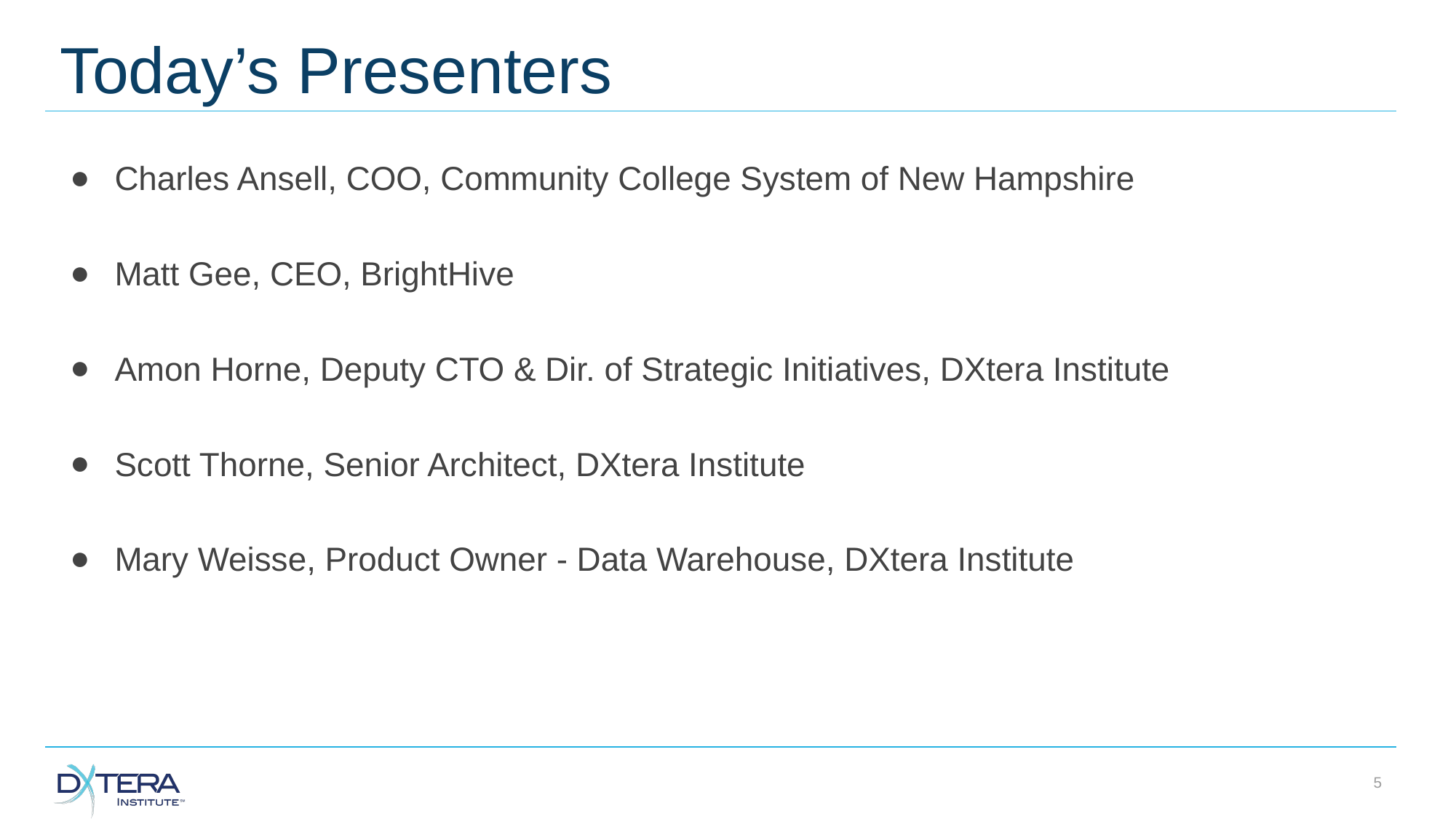

# Today’s Presenters
Charles Ansell, COO, Community College System of New Hampshire

Matt Gee, CEO, BrightHive

Amon Horne, Deputy CTO & Dir. of Strategic Initiatives, DXtera Institute

Scott Thorne, Senior Architect, DXtera Institute

Mary Weisse, Product Owner - Data Warehouse, DXtera Institute
5